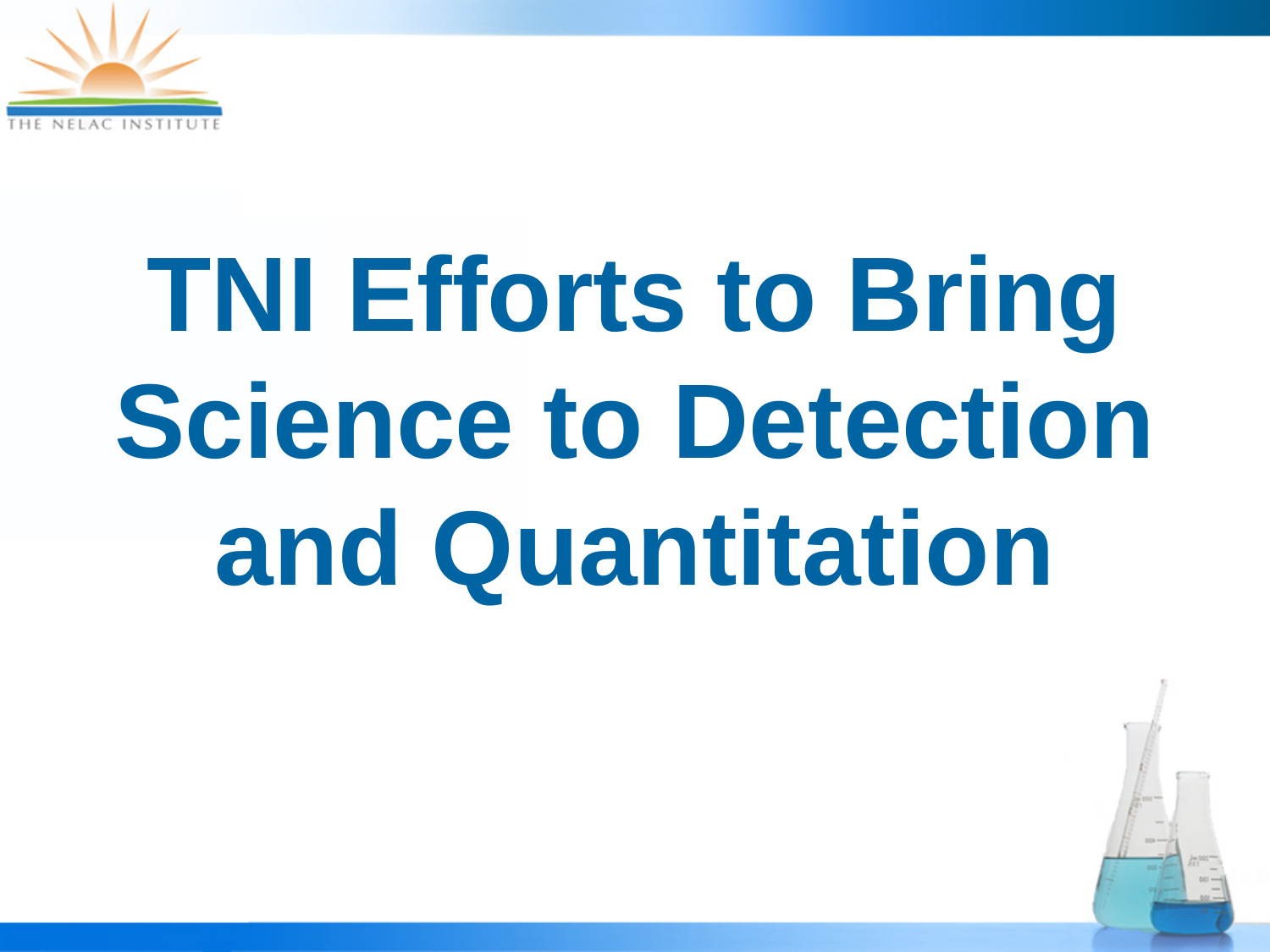

# TNI Efforts to Bring Science to Detection and Quantitation